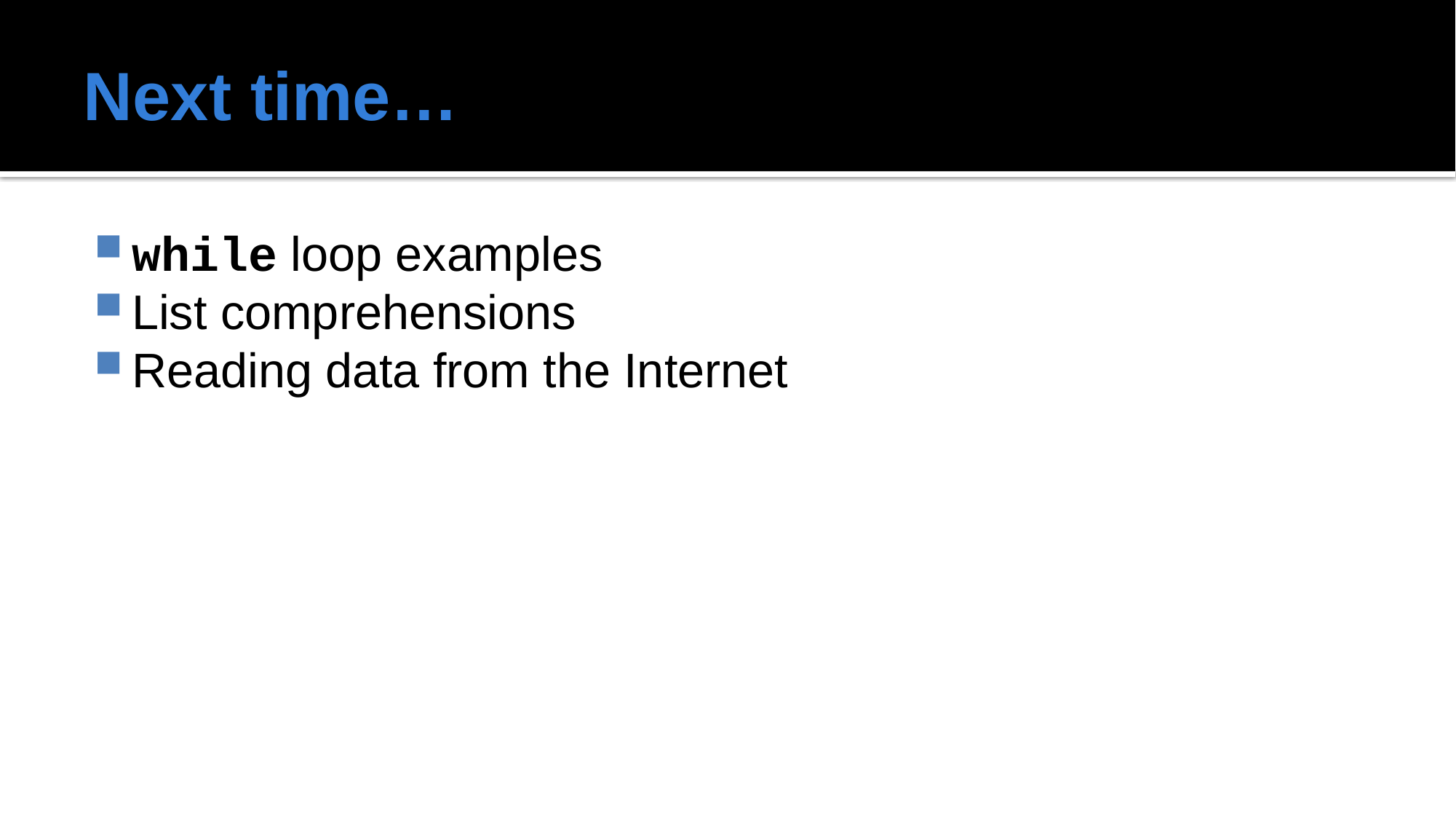

# Next time…
while loop examples
List comprehensions
Reading data from the Internet